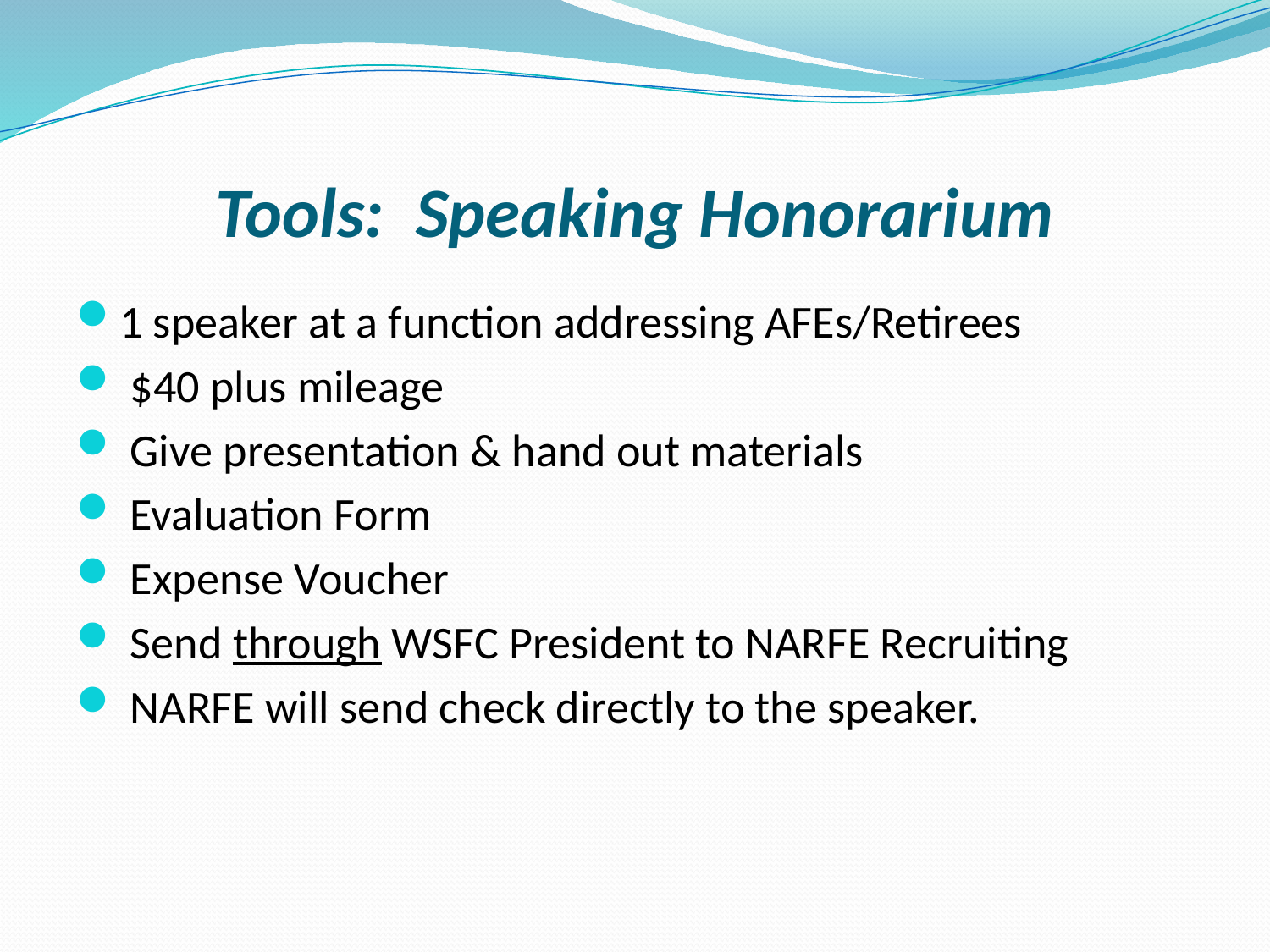

# Tools:  Speaking Honorarium
1 speaker at a function addressing AFEs/Retirees
 $40 plus mileage
 Give presentation & hand out materials
 Evaluation Form
 Expense Voucher
 Send through WSFC President to NARFE Recruiting
 NARFE will send check directly to the speaker.